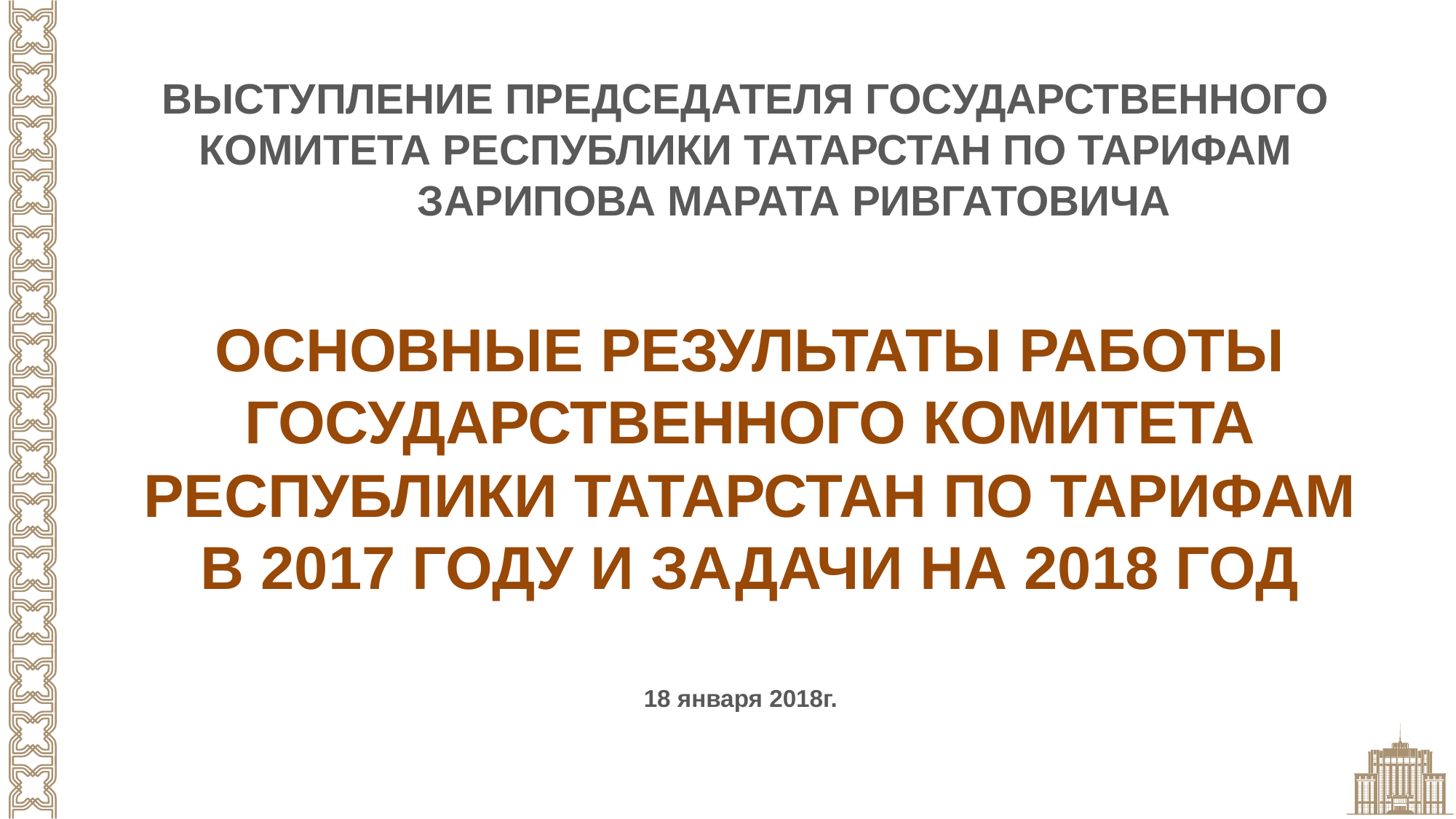

ГОСУДАРСТВЕННЫЙ КОМИТЕТ
РЕСПУБЛИКИ ТАТАРСТАН ПО ТАРИФАМ
ВЫСТУПЛЕНИЕ ПРЕДСЕДАТЕЛЯ ГОСУДАРСТВЕННОГО КОМИТЕТА РЕСПУБЛИКИ ТАТАРСТАН ПО ТАРИФАМ
	ЗАРИПОВА МАРАТА РИВГАТОВИЧА
УБЛИКИ ТСТАН ПО ТАРИФАМ
Й
ОСНОВНЫЕ РЕЗУЛЬТАТЫ РАБОТЫ
ГОСУДАРСТВЕННОГО КОМИТЕТА
РЕСПУБЛИКИ ТАТАРСТАН ПО ТАРИФАМ
В 2017 ГОДУ И ЗАДАЧИ НА 2018 ГОД
18 января 2018г.ТАРИФАМ
Й